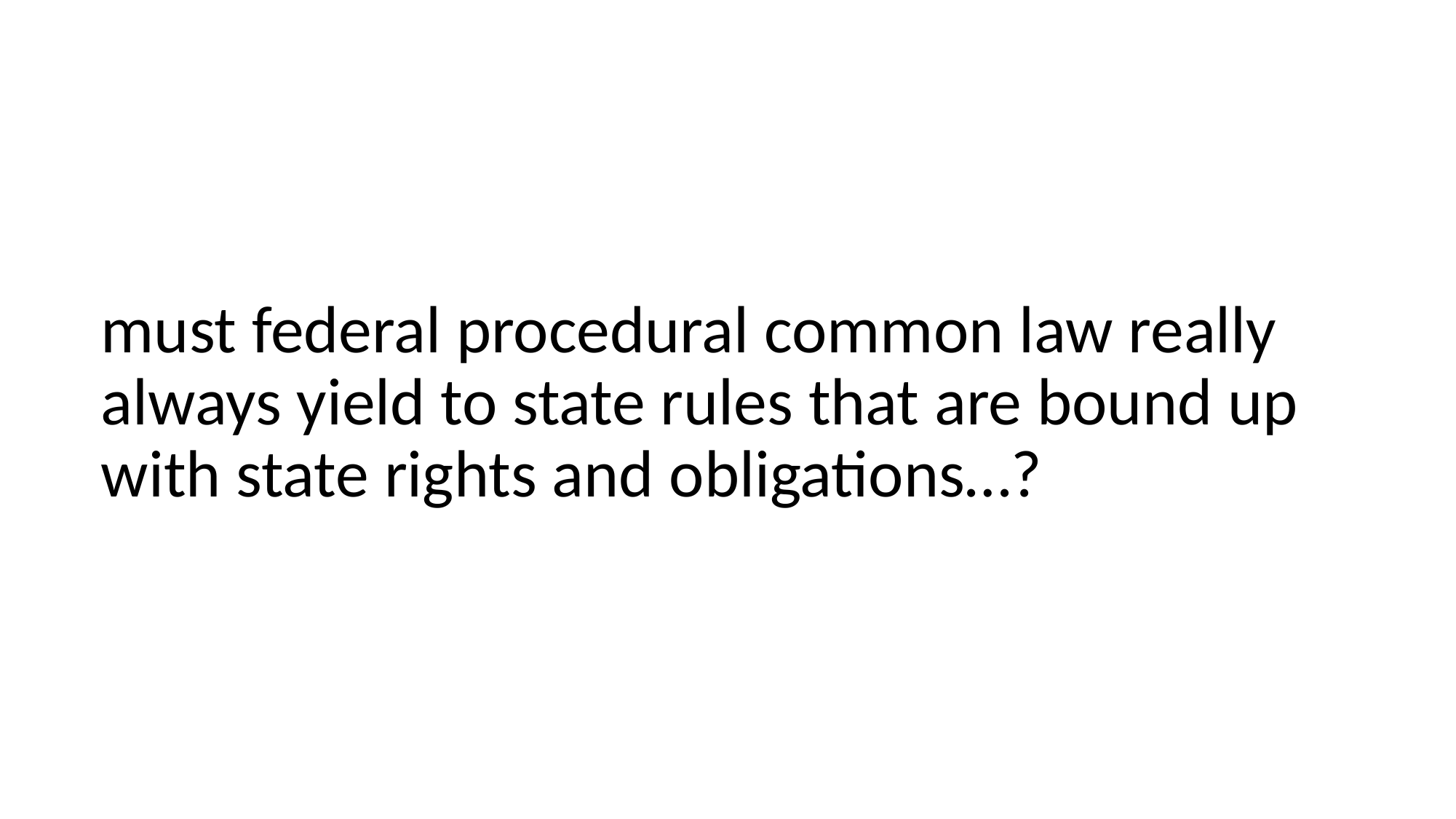

# must federal procedural common law really always yield to state rules that are bound up with state rights and obligations…?